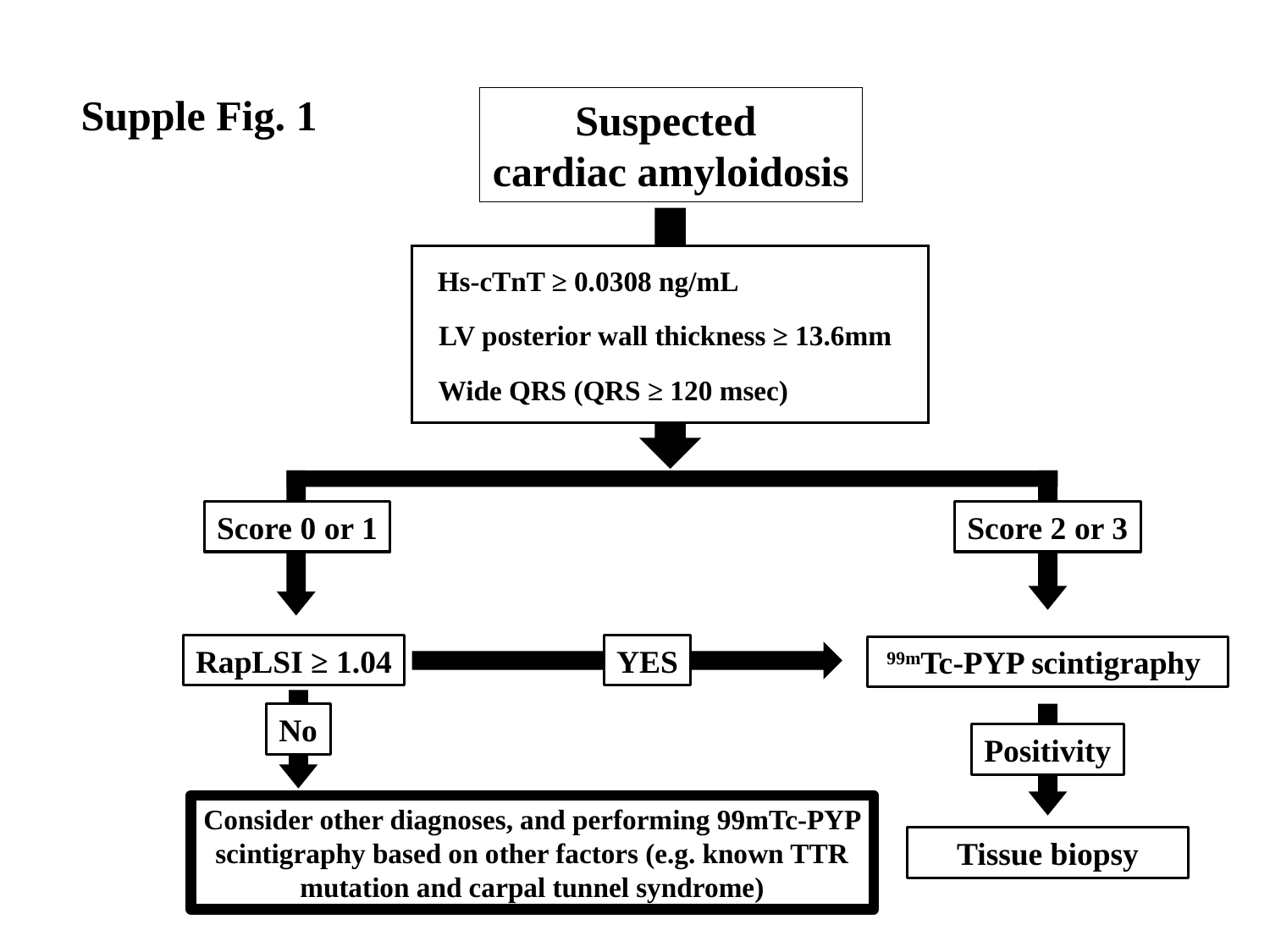

Supple Fig. 1

Suspected
cardiac amyloidosis

Hs-cTnT ≥ 0.0308 ng/mL
LV posterior wall thickness ≥ 13.6mm
Wide QRS (QRS ≥ 120 msec)

Score 0 or 1
Score 2 or 3

RapLSI ≥ 1.04
YES
99mTc-PYP scintigraphy

No

Positivity

Consider other diagnoses, and performing 99mTc-PYP scintigraphy based on other factors (e.g. known TTR mutation and carpal tunnel syndrome)
Tissue biopsy